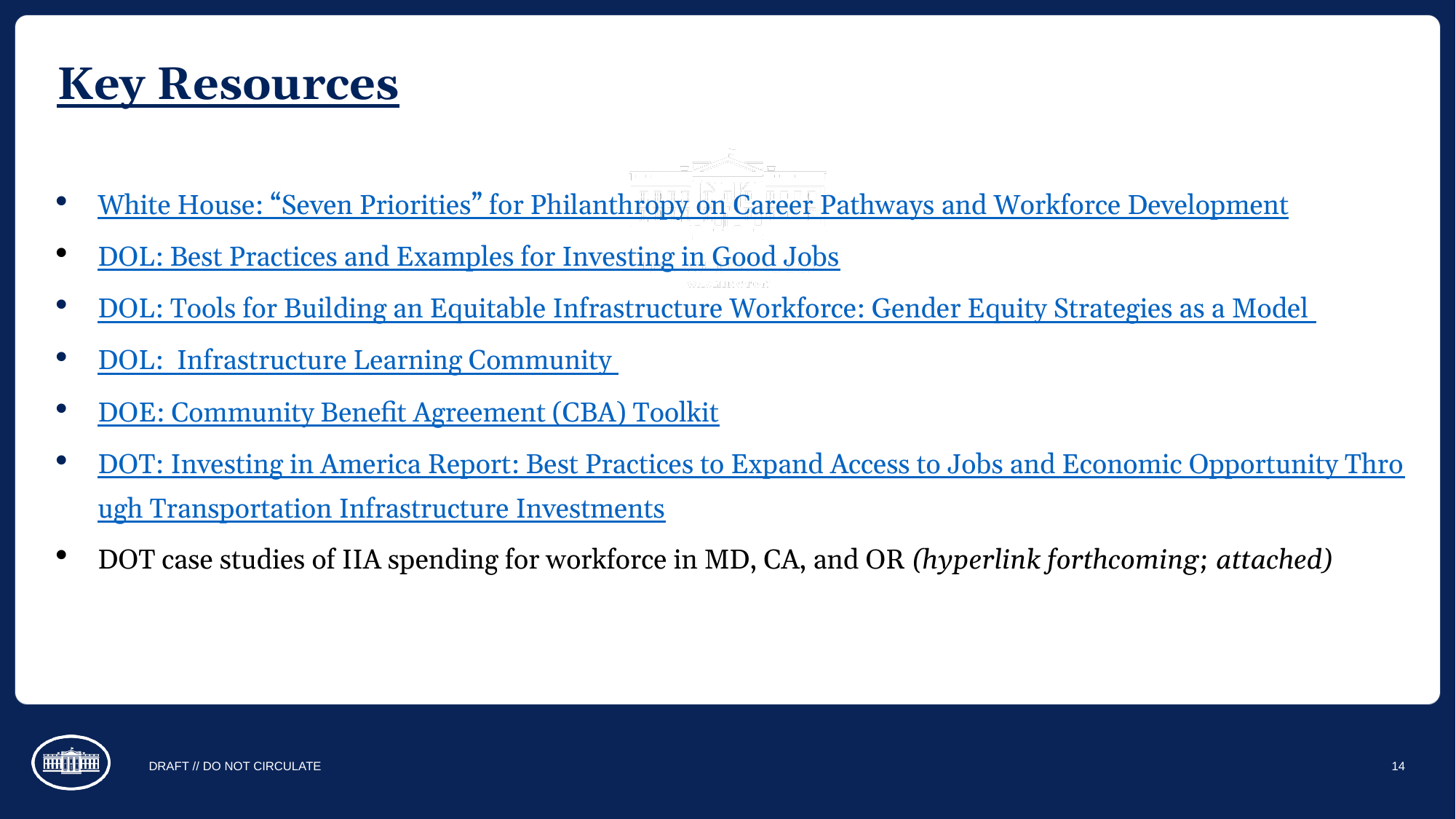

# Key Resources
White House: “Seven Priorities” for Philanthropy on Career Pathways and Workforce Development
DOL: Best Practices and Examples for Investing in Good Jobs
DOL: Tools for Building an Equitable Infrastructure Workforce: Gender Equity Strategies as a Model
DOL:  Infrastructure Learning Community
DOE: Community Benefit Agreement (CBA) Toolkit
DOT: Investing in America Report: Best Practices to Expand Access to Jobs and Economic Opportunity Through Transportation Infrastructure Investments
DOT case studies of IIA spending for workforce in MD, CA, and OR (hyperlink forthcoming; attached)
DRAFT // DO NOT CIRCULATE
14